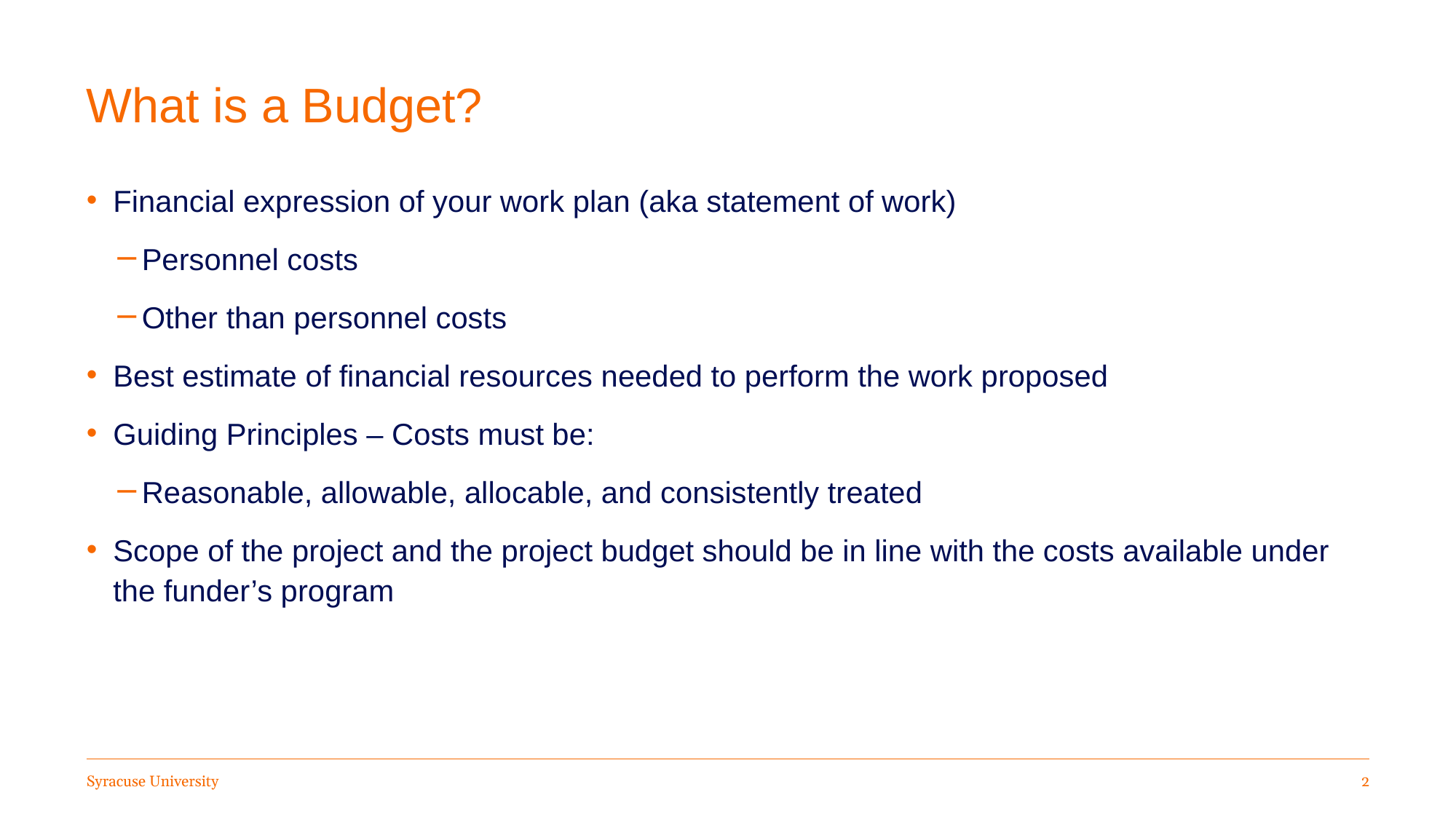

# What is a Budget?
Financial expression of your work plan (aka statement of work)
Personnel costs
Other than personnel costs
Best estimate of financial resources needed to perform the work proposed
Guiding Principles – Costs must be:
Reasonable, allowable, allocable, and consistently treated
Scope of the project and the project budget should be in line with the costs available under the funder’s program